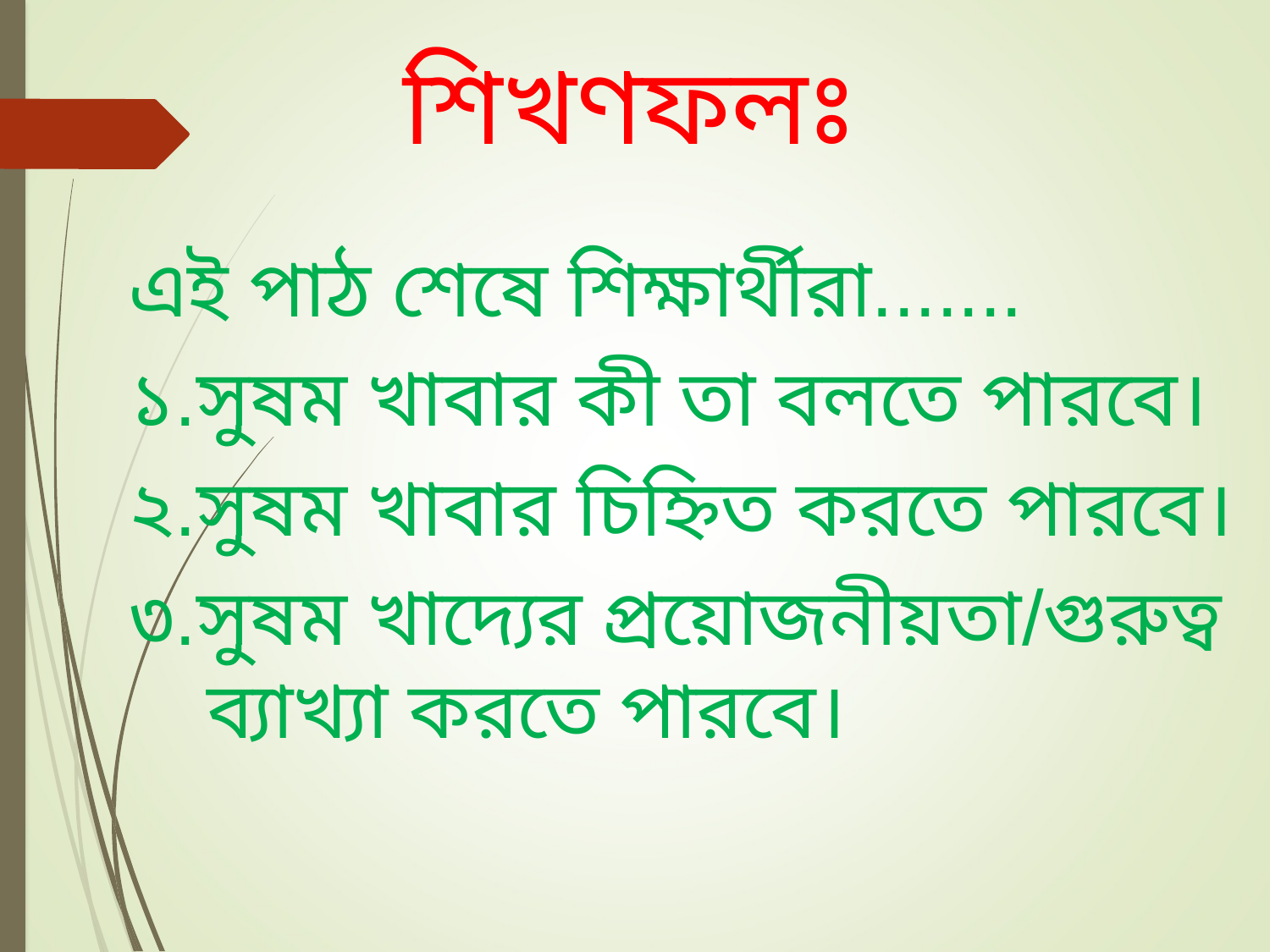

# শিখণফলঃ
এই পাঠ শেষে শিক্ষার্থীরা.......
১.সুষম খাবার কী তা বলতে পারবে।
২.সুষম খাবার চিহ্নিত করতে পারবে।
৩.সুষম খাদ্যের প্রয়োজনীয়তা/গুরুত্ব ব্যাখ্যা করতে পারবে।